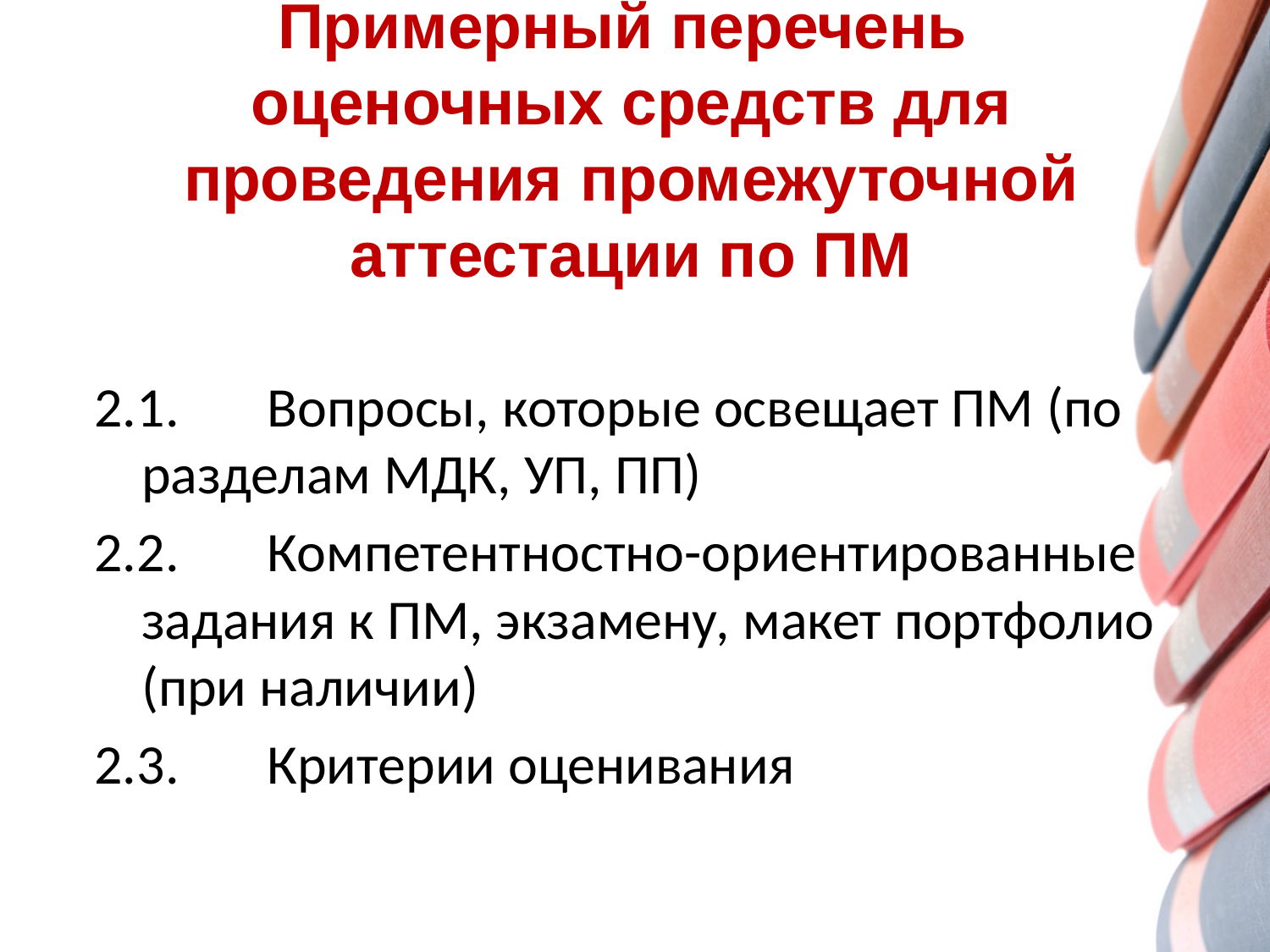

# Примерный перечень оценочных средств для проведения промежуточной аттестации по ПМ

2.1.	Вопросы, которые освещает ПМ (по разделам МДК, УП, ПП)
2.2.	Компетентностно-ориентированные задания к ПМ, экзамену, макет портфолио (при наличии)
2.3.	Критерии оценивания